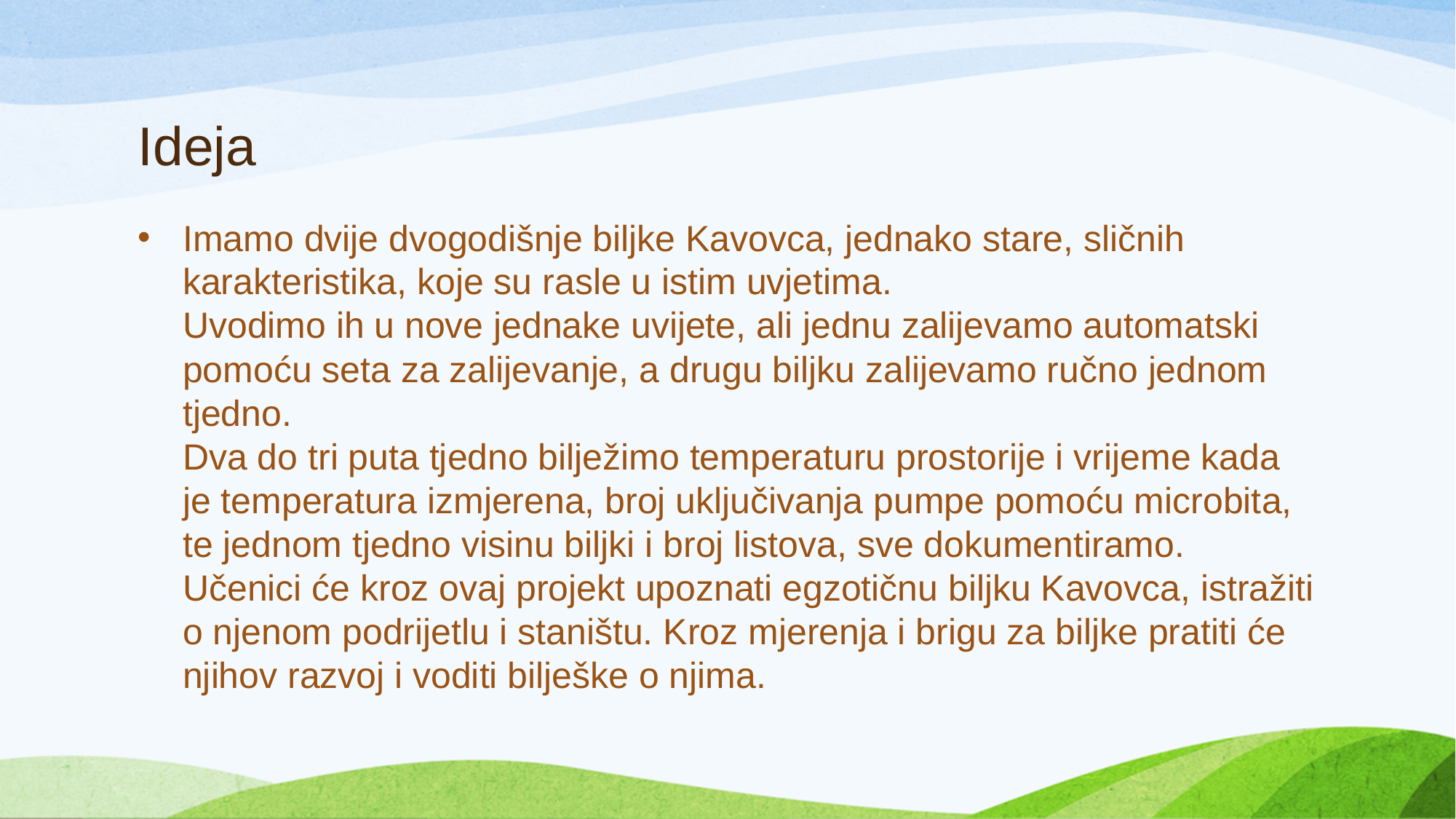

# Ideja
Imamo dvije dvogodišnje biljke Kavovca, jednako stare, sličnih karakteristika, koje su rasle u istim uvjetima.
Uvodimo ih u nove jednake uvijete, ali jednu zalijevamo automatski pomoću seta za zalijevanje, a drugu biljku zalijevamo ručno jednom tjedno.
Dva do tri puta tjedno bilježimo temperaturu prostorije i vrijeme kada je temperatura izmjerena, broj uključivanja pumpe pomoću microbita, te jednom tjedno visinu biljki i broj listova, sve dokumentiramo.
Učenici će kroz ovaj projekt upoznati egzotičnu biljku Kavovca, istražiti o njenom podrijetlu i staništu. Kroz mjerenja i brigu za biljke pratiti će njihov razvoj i voditi bilješke o njima.